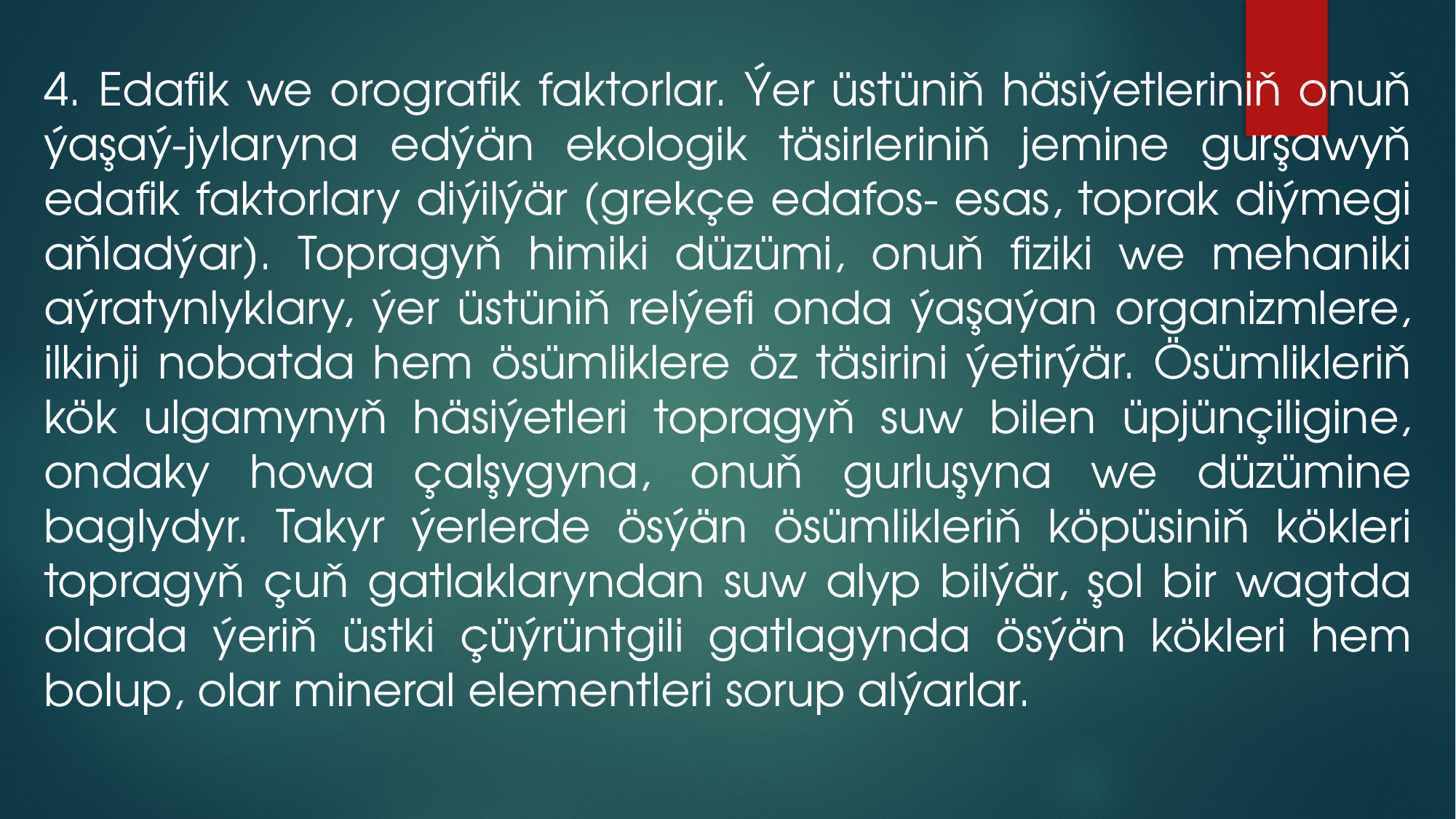

4. Edafik we orografik faktorlar. Ýer üstüniň häsiýetleriniň onuň ýaşaý-jylaryna edýän ekologik täsirleriniň jemine gurşawyň edafik faktorlary diýilýär (grekçe edafos- esas, toprak diýmegi aňladýar). Topragyň himiki düzümi, onuň fiziki we mehaniki aýratynlyklary, ýer üstüniň relýefi onda ýaşaýan organizmlere, ilkinji nobatda hem ösümliklere öz täsirini ýetirýär. Ösümlikleriň kök ulgamynyň häsiýetleri topragyň suw bilen üpjünçiligine, ondaky howa çalşygyna, onuň gurluşyna we düzümine baglydyr. Takyr ýerlerde ösýän ösümlikleriň köpüsiniň kökleri topragyň çuň gatlaklaryndan suw alyp bilýär, şol bir wagtda olarda ýeriň üstki çüýrüntgili gatlagynda ösýän kökleri hem bolup, olar mineral elementleri sorup alýarlar.